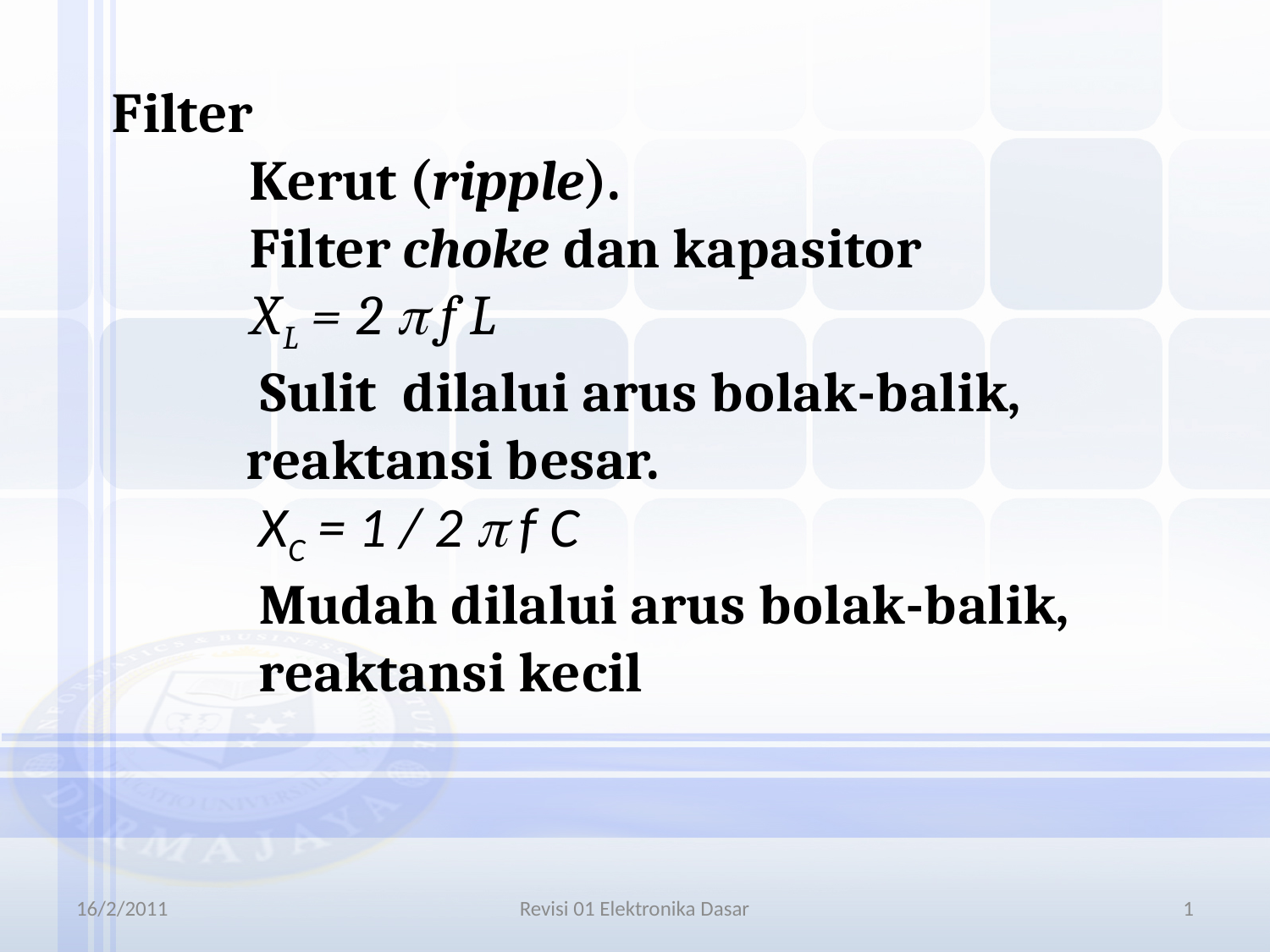

Filter
           Kerut (ripple).
           Filter choke dan kapasitor
	 XL = 2 π f L
	 Sulit  dilalui arus bolak-balik,      reaktansi besar.
	 XC = 1 / 2 π f C
	 Mudah dilalui arus bolak-balik,
	 reaktansi kecil

16/2/2011
Revisi 01 Elektronika Dasar
1